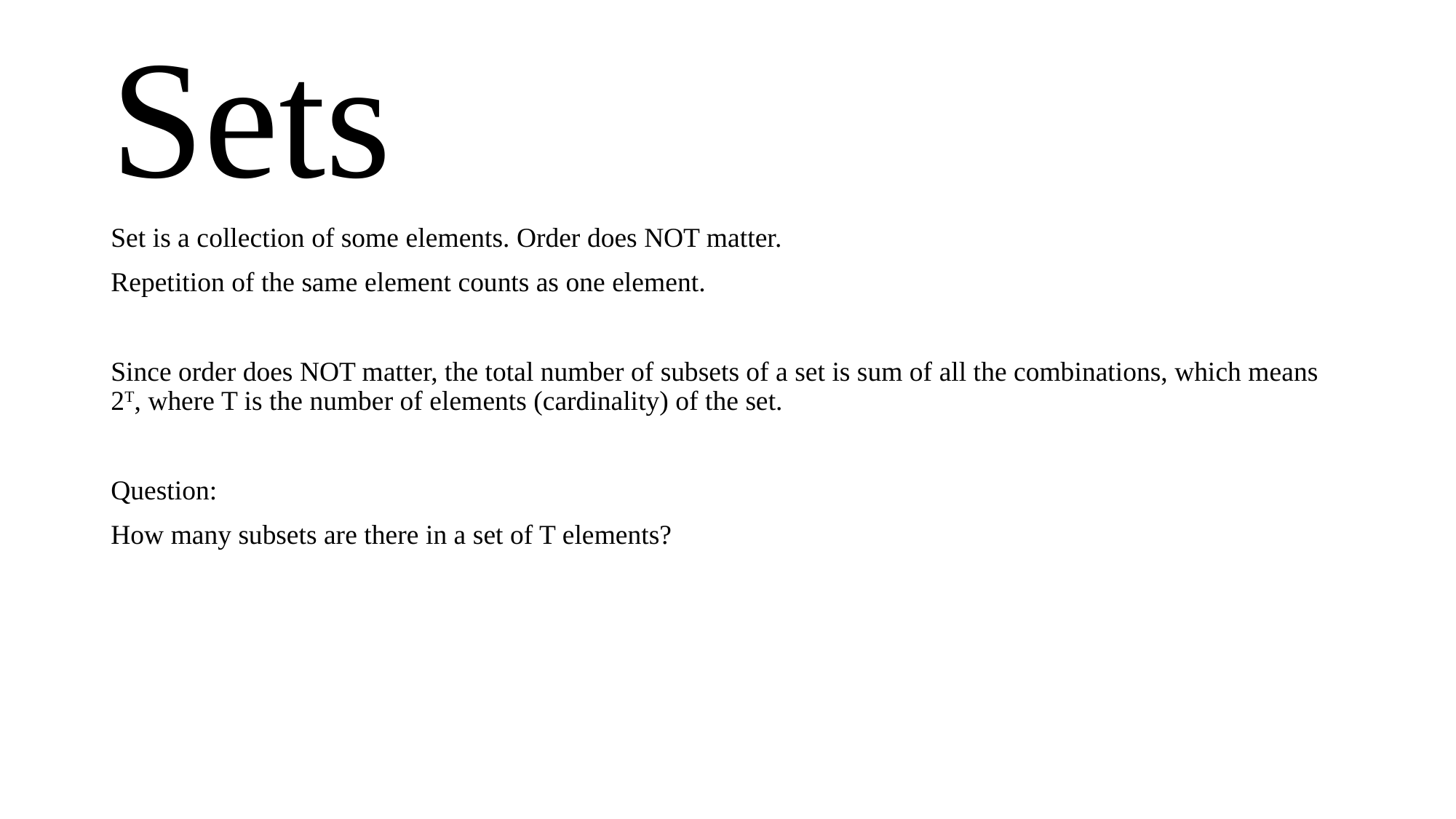

# Sets
Set is a collection of some elements. Order does NOT matter.
Repetition of the same element counts as one element.

Since order does NOT matter, the total number of subsets of a set is sum of all the combinations, which means 2T, where T is the number of elements (cardinality) of the set.

Question:
How many subsets are there in a set of T elements?